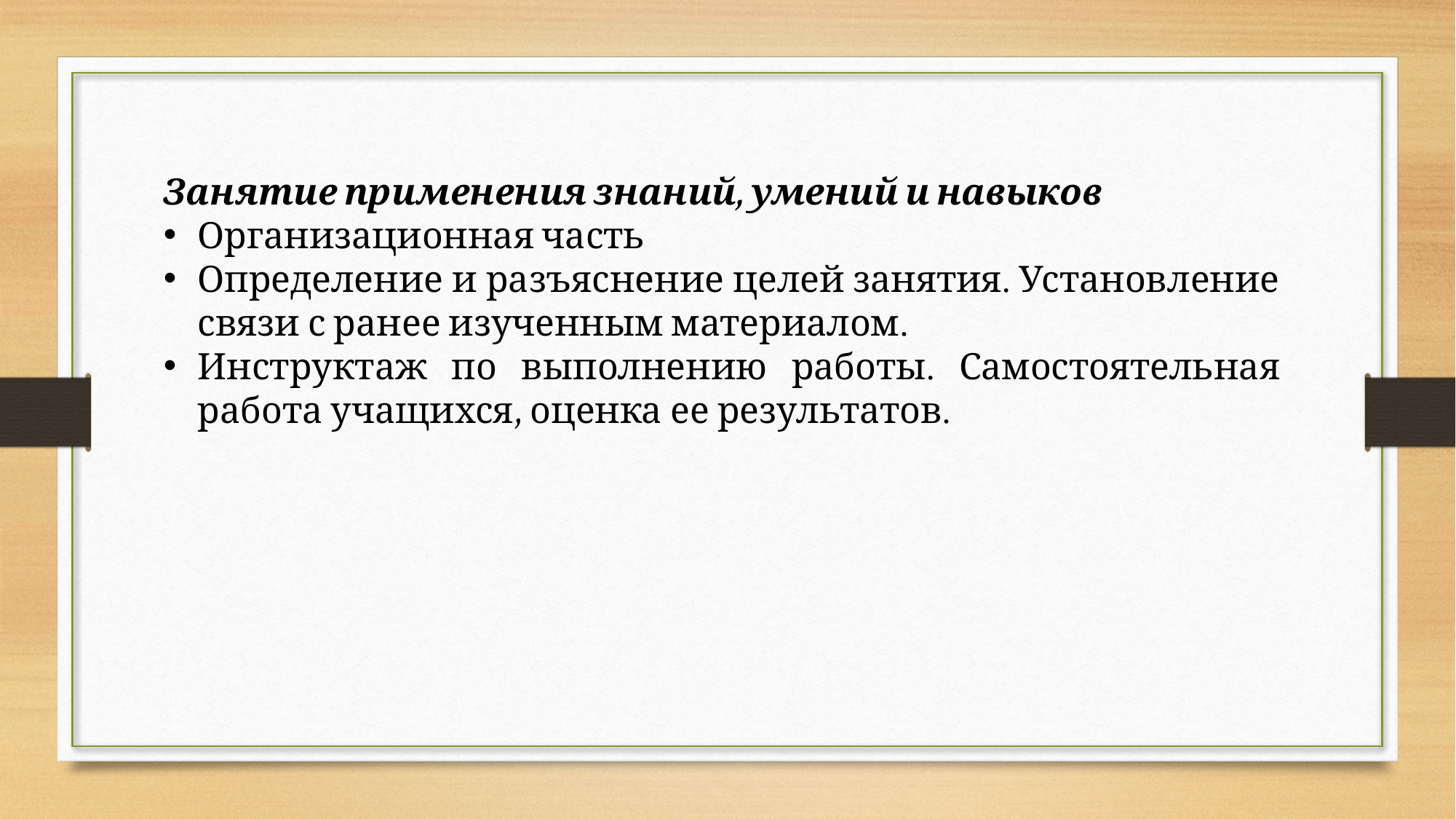

Занятие применения знаний, умений и навыков
Организационная часть
Определение и разъяснение целей занятия. Установление связи с ранее изученным материалом.
Инструктаж по выполнению работы. Самостоятельная работа учащихся, оценка ее результатов.